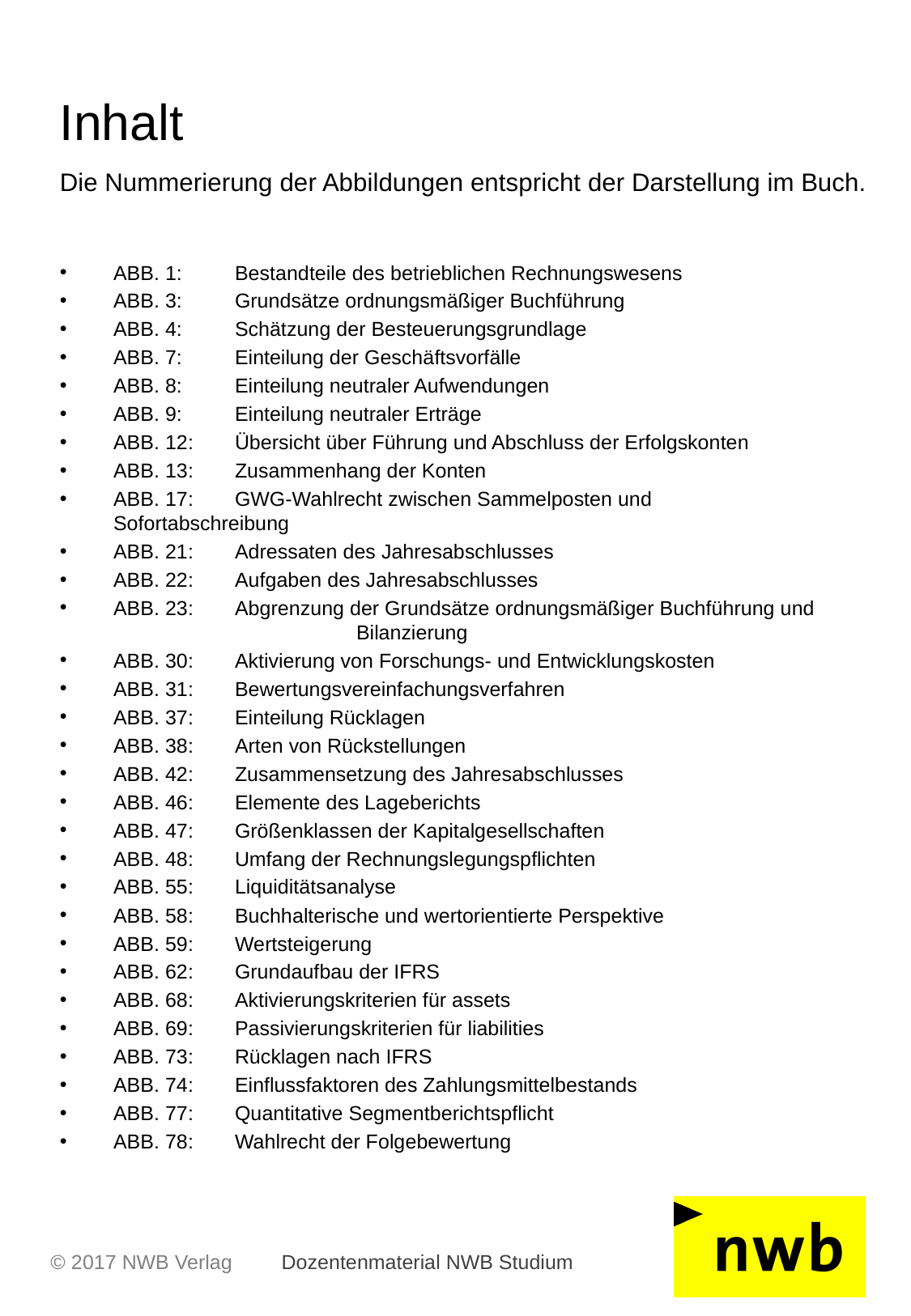

# Inhalt Die Nummerierung der Abbildungen entspricht der Darstellung im Buch.
ABB. 1: 	Bestandteile des betrieblichen Rechnungswesens
ABB. 3: 	Grundsätze ordnungsmäßiger Buchführung
ABB. 4: 	Schätzung der Besteuerungsgrundlage
ABB. 7: 	Einteilung der Geschäftsvorfälle
ABB. 8: 	Einteilung neutraler Aufwendungen
ABB. 9: 	Einteilung neutraler Erträge
ABB. 12: 	Übersicht über Führung und Abschluss der Erfolgskonten
ABB. 13: 	Zusammenhang der Konten
ABB. 17: 	GWG-Wahlrecht zwischen Sammelposten und Sofortabschreibung
ABB. 21: 	Adressaten des Jahresabschlusses
ABB. 22: 	Aufgaben des Jahresabschlusses
ABB. 23: 	Abgrenzung der Grundsätze ordnungsmäßiger Buchführung und 		Bilanzierung
ABB. 30: 	Aktivierung von Forschungs- und Entwicklungskosten
ABB. 31: 	Bewertungsvereinfachungsverfahren
ABB. 37: 	Einteilung Rücklagen
ABB. 38: 	Arten von Rückstellungen
ABB. 42: 	Zusammensetzung des Jahresabschlusses
ABB. 46: 	Elemente des Lageberichts
ABB. 47: 	Größenklassen der Kapitalgesellschaften
ABB. 48: 	Umfang der Rechnungslegungspflichten
ABB. 55: 	Liquiditätsanalyse
ABB. 58: 	Buchhalterische und wertorientierte Perspektive
ABB. 59: 	Wertsteigerung
ABB. 62: 	Grundaufbau der IFRS
ABB. 68: 	Aktivierungskriterien für assets
ABB. 69: 	Passivierungskriterien für liabilities
ABB. 73: 	Rücklagen nach IFRS
ABB. 74: 	Einflussfaktoren des Zahlungsmittelbestands
ABB. 77: 	Quantitative Segmentberichtspflicht
ABB. 78: 	Wahlrecht der Folgebewertung

© 2017 NWB Verlag
Dozentenmaterial NWB Studium